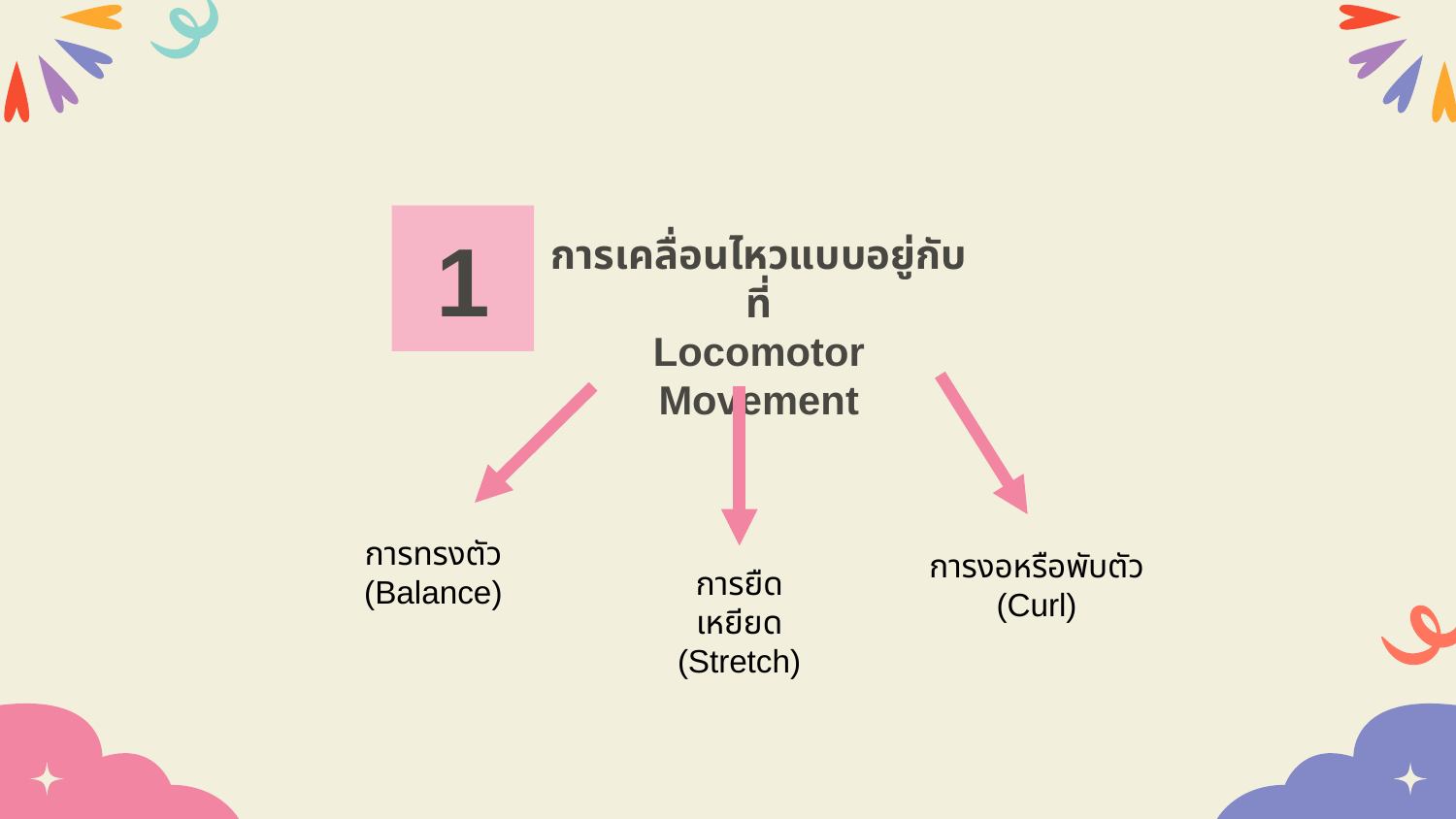

1
การเคลื่อนไหวแบบอยู่กับที่
Locomotor Movement
การทรงตัว
(Balance)
การงอหรือพับตัว
(Curl)
การยืดเหยียด
(Stretch)